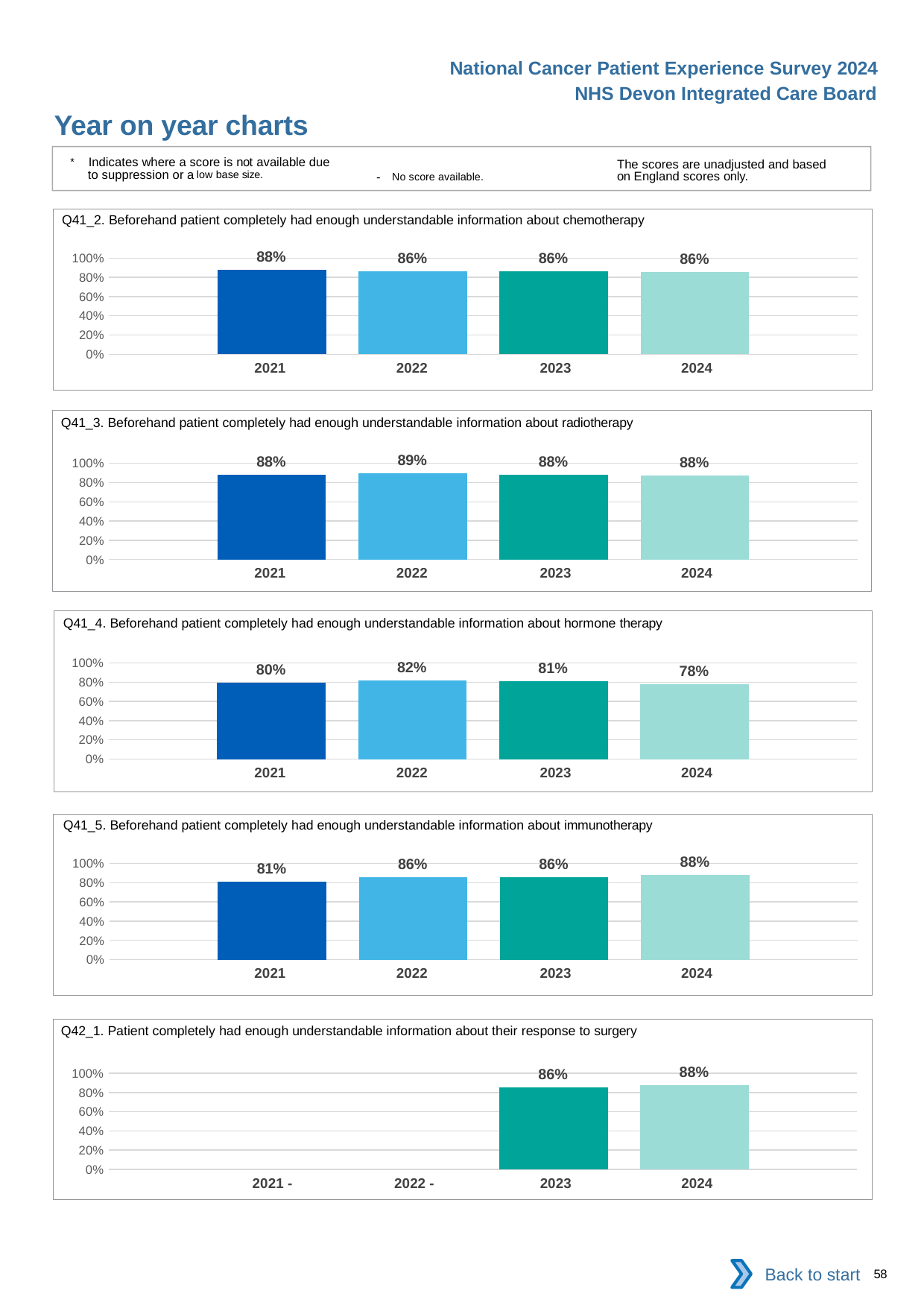

National Cancer Patient Experience Survey 2024
NHS Devon Integrated Care Board
Year on year charts

*  Indicates where a score is not available due to suppression or a low base size.
The scores are unadjusted and based on England scores only.
- No score available.
Q41_2. Beforehand patient completely had enough understandable information about chemotherapy

### Chart

| Category | 2021 | 2022 | 2023 | 2024 |
|---|---|---|---|---|
| Category 1 | 0.8758109 | 0.8632887 | 0.8615984 | 0.858216 |
| 2021 | 2022 | 2023 | 2024 |
| --- | --- | --- | --- |
Q41_3. Beforehand patient completely had enough understandable information about radiotherapy

### Chart

| Category | 2021 | 2022 | 2023 | 2024 |
|---|---|---|---|---|
| Category 1 | 0.8849879 | 0.8937824 | 0.8781513 | 0.8769602 |
| 2021 | 2022 | 2023 | 2024 |
| --- | --- | --- | --- |
Q41_4. Beforehand patient completely had enough understandable information about hormone therapy

### Chart

| Category | 2021 | 2022 | 2023 | 2024 |
|---|---|---|---|---|
| Category 1 | 0.7978723 | 0.8212058 | 0.8065844 | 0.7828947 |
| 2021 | 2022 | 2023 | 2024 |
| --- | --- | --- | --- |
Q41_5. Beforehand patient completely had enough understandable information about immunotherapy

### Chart

| Category | 2021 | 2022 | 2023 | 2024 |
|---|---|---|---|---|
| Category 1 | 0.8106509 | 0.8567493 | 0.8585608 | 0.8824834 |
| 2021 | 2022 | 2023 | 2024 |
| --- | --- | --- | --- |
Q42_1. Patient completely had enough understandable information about their response to surgery

### Chart

| Category | 2021 | 2022 | 2023 | 2024 |
|---|---|---|---|---|
| Category 1 | None | None | 0.8562555 | 0.8762264 |
| 2021 - | 2022 - | 2023 | 2024 |
| --- | --- | --- | --- |
Back to start

58